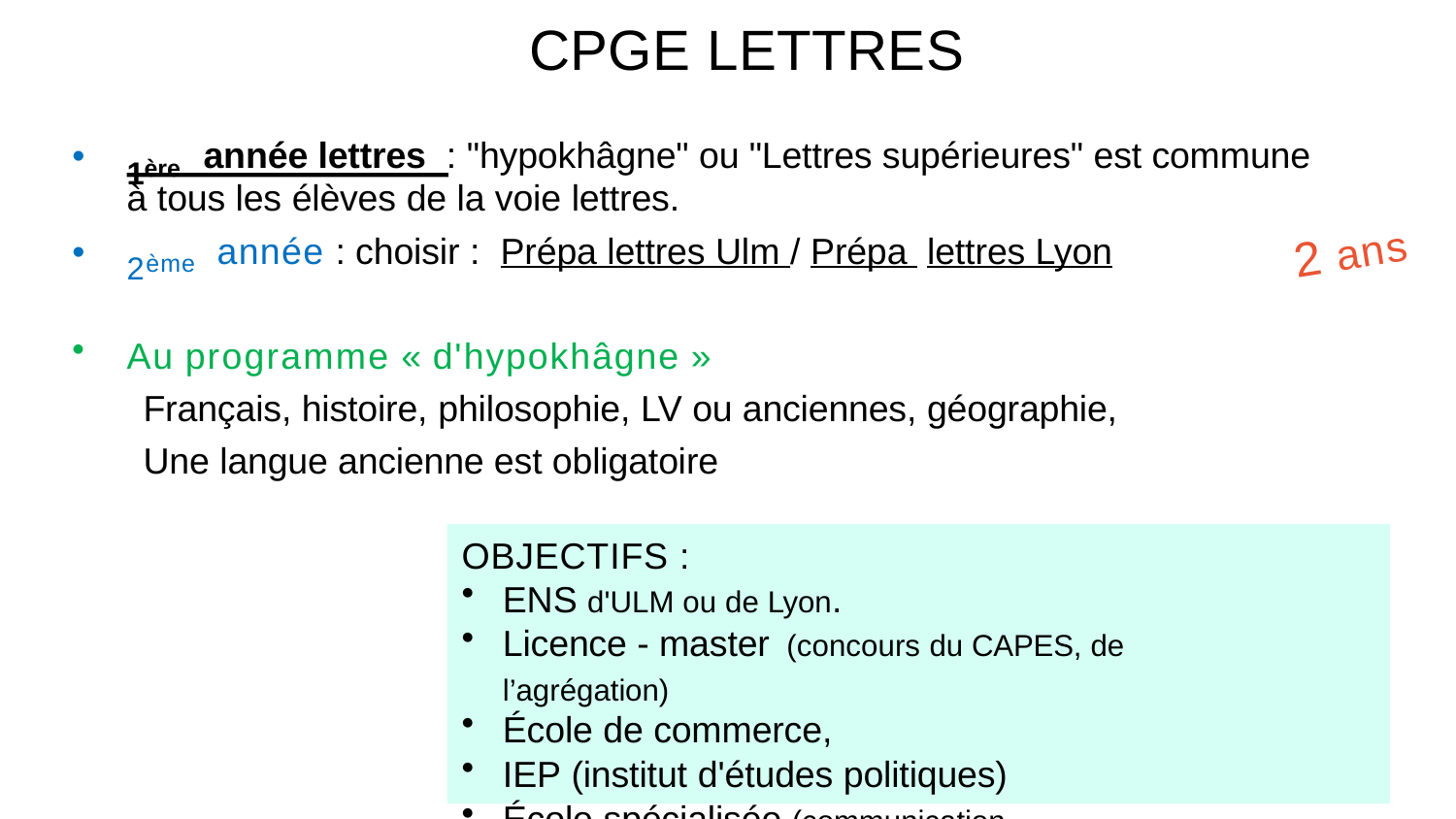

# CPGE LETTRES
1ère
•
année lettres : "hypokhâgne" ou "Lettres supérieures" est commune
à tous les élèves de la voie lettres.

2ème
•
année : choisir : Prépa lettres Ulm / Prépa lettres Lyon
2 ans
Au programme « d'hypokhâgne »
Français, histoire, philosophie, LV ou anciennes, géographie,  Une langue ancienne est obligatoire

OBJECTIFS :
ENS d'ULM ou de Lyon.
Licence - master (concours du CAPES, de l’agrégation)
École de commerce,
IEP (institut d'études politiques)
École spécialisée (communication, traduction, art...)